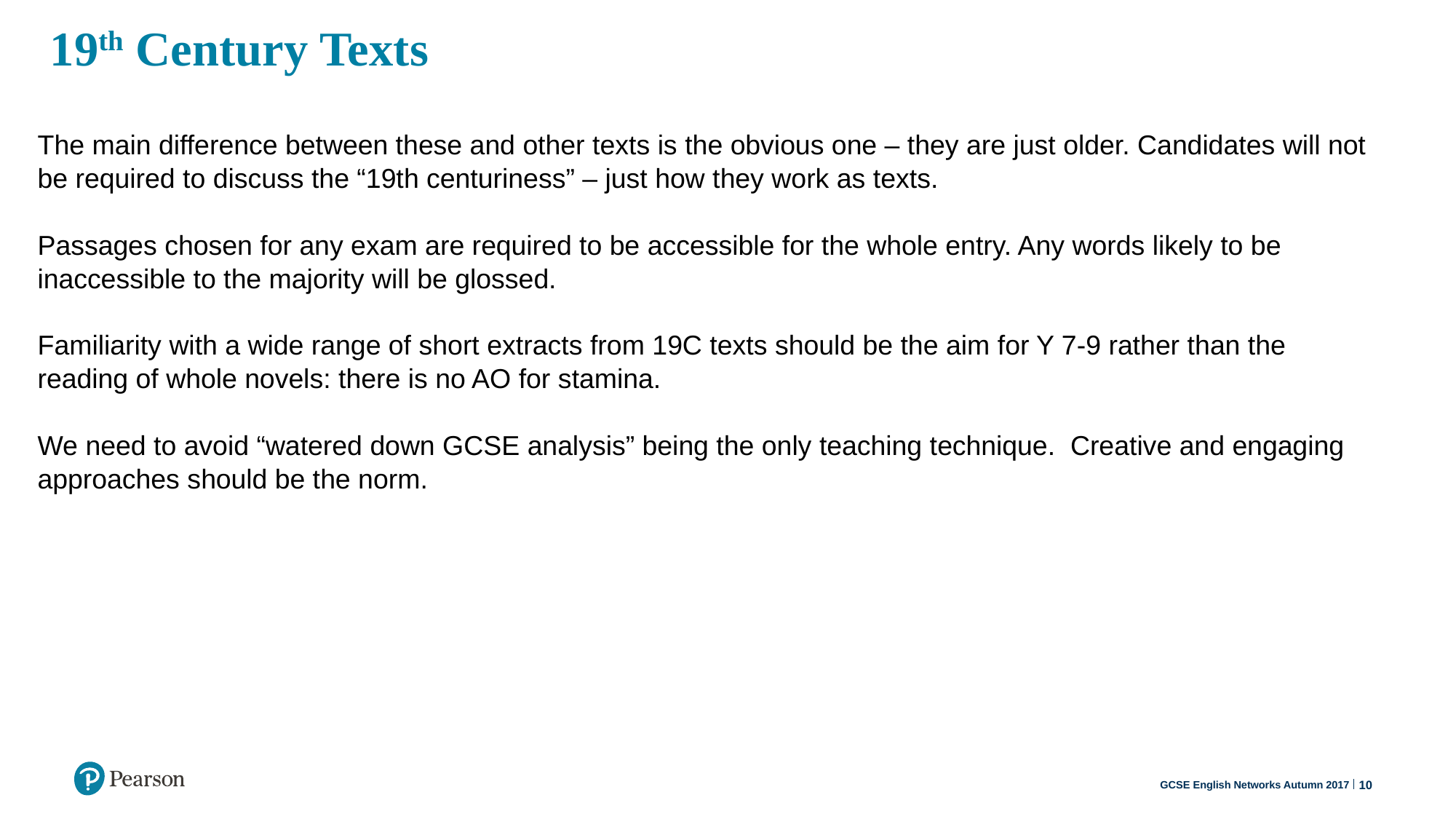

# 19th Century Texts

The main difference between these and other texts is the obvious one – they are just older. Candidates will not be required to discuss the “19th centuriness” – just how they work as texts.

Passages chosen for any exam are required to be accessible for the whole entry. Any words likely to be inaccessible to the majority will be glossed.

Familiarity with a wide range of short extracts from 19C texts should be the aim for Y 7-9 rather than the reading of whole novels: there is no AO for stamina.

We need to avoid “watered down GCSE analysis” being the only teaching technique.  Creative and engaging approaches should be the norm.
GCSE English Networks Autumn 2017
10